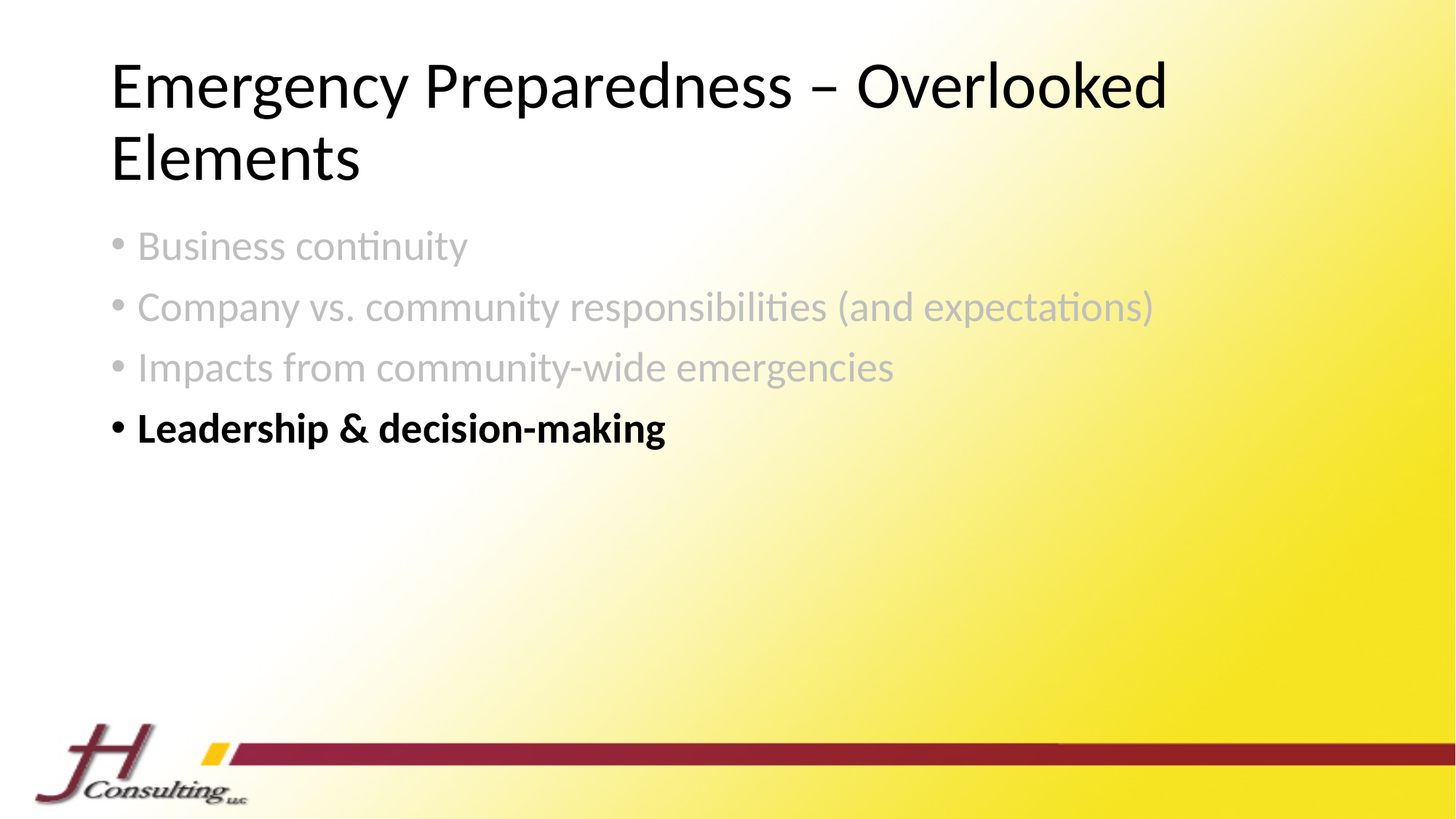

# Emergency Preparedness – Overlooked Elements
Business continuity
Company vs. community responsibilities (and expectations)
Impacts from community-wide emergencies
Leadership & decision-making